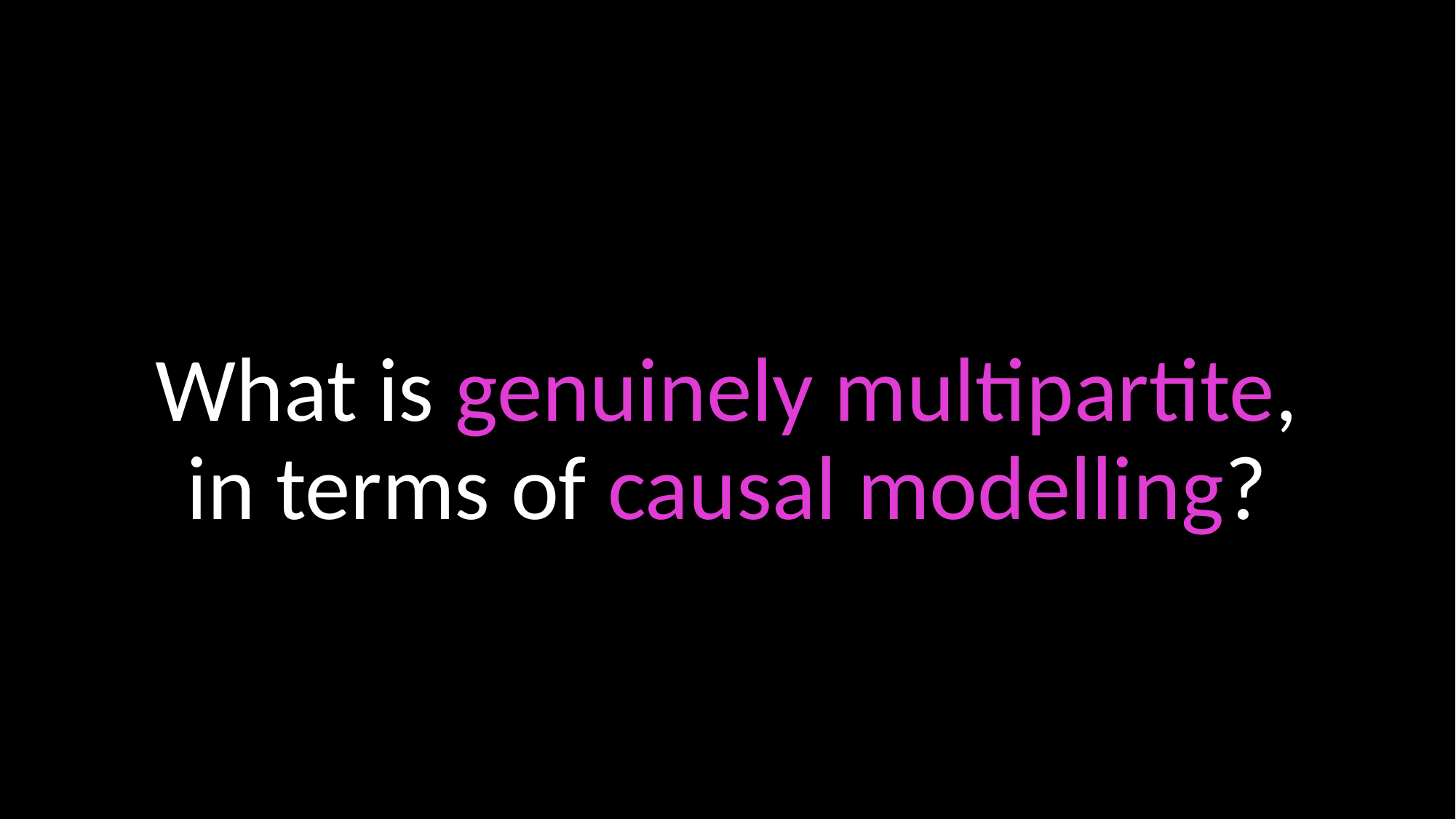

# What is genuinely multipartite, in terms of causal modelling?